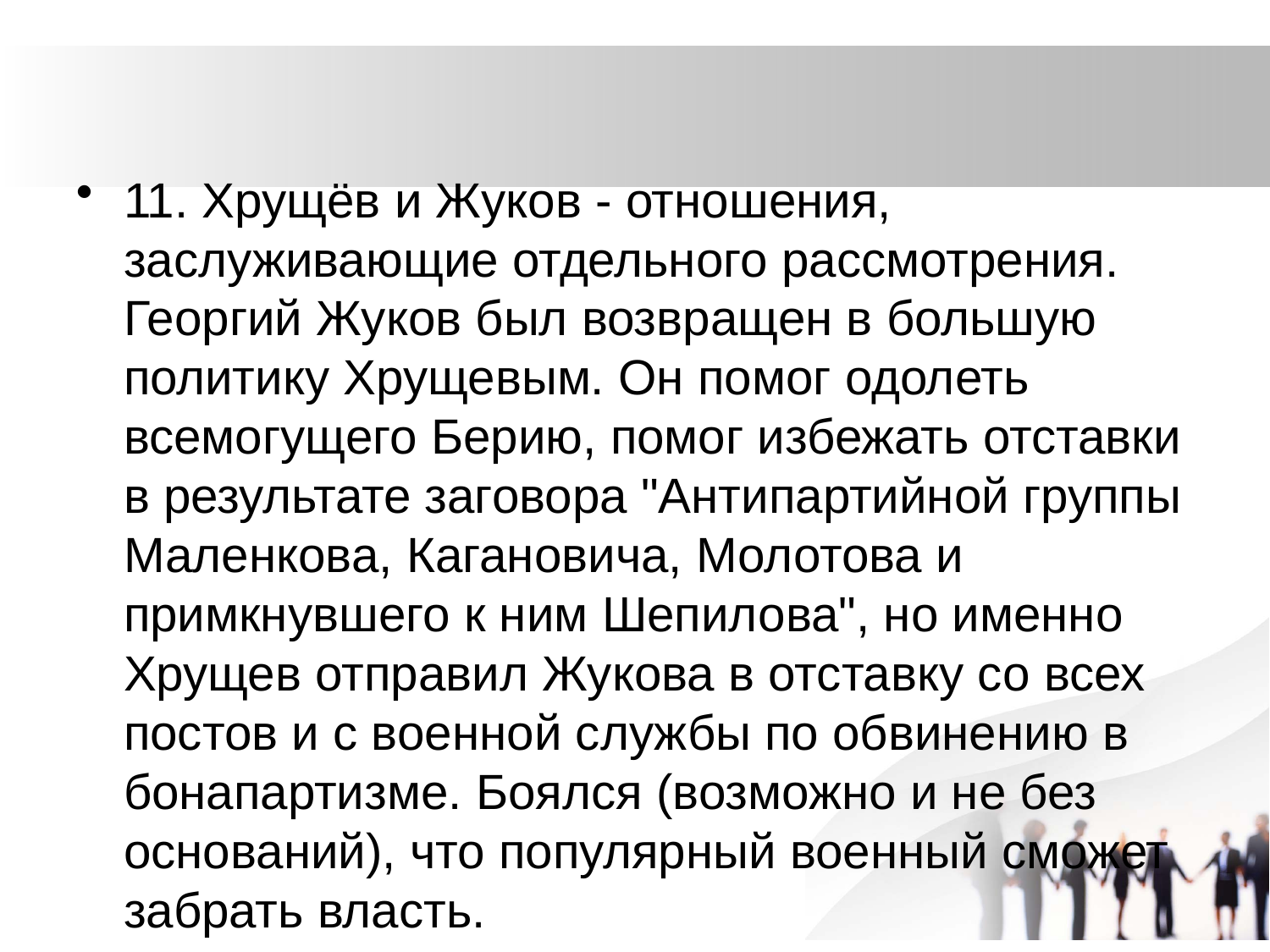

11. Хрущёв и Жуков - отношения, заслуживающие отдельного рассмотрения. Георгий Жуков был возвращен в большую политику Хрущевым. Он помог одолеть всемогущего Берию, помог избежать отставки в результате заговора "Антипартийной группы Маленкова, Кагановича, Молотова и примкнувшего к ним Шепилова", но именно Хрущев отправил Жукова в отставку со всех постов и с военной службы по обвинению в бонапартизме. Боялся (возможно и не без оснований), что популярный военный сможет забрать власть.